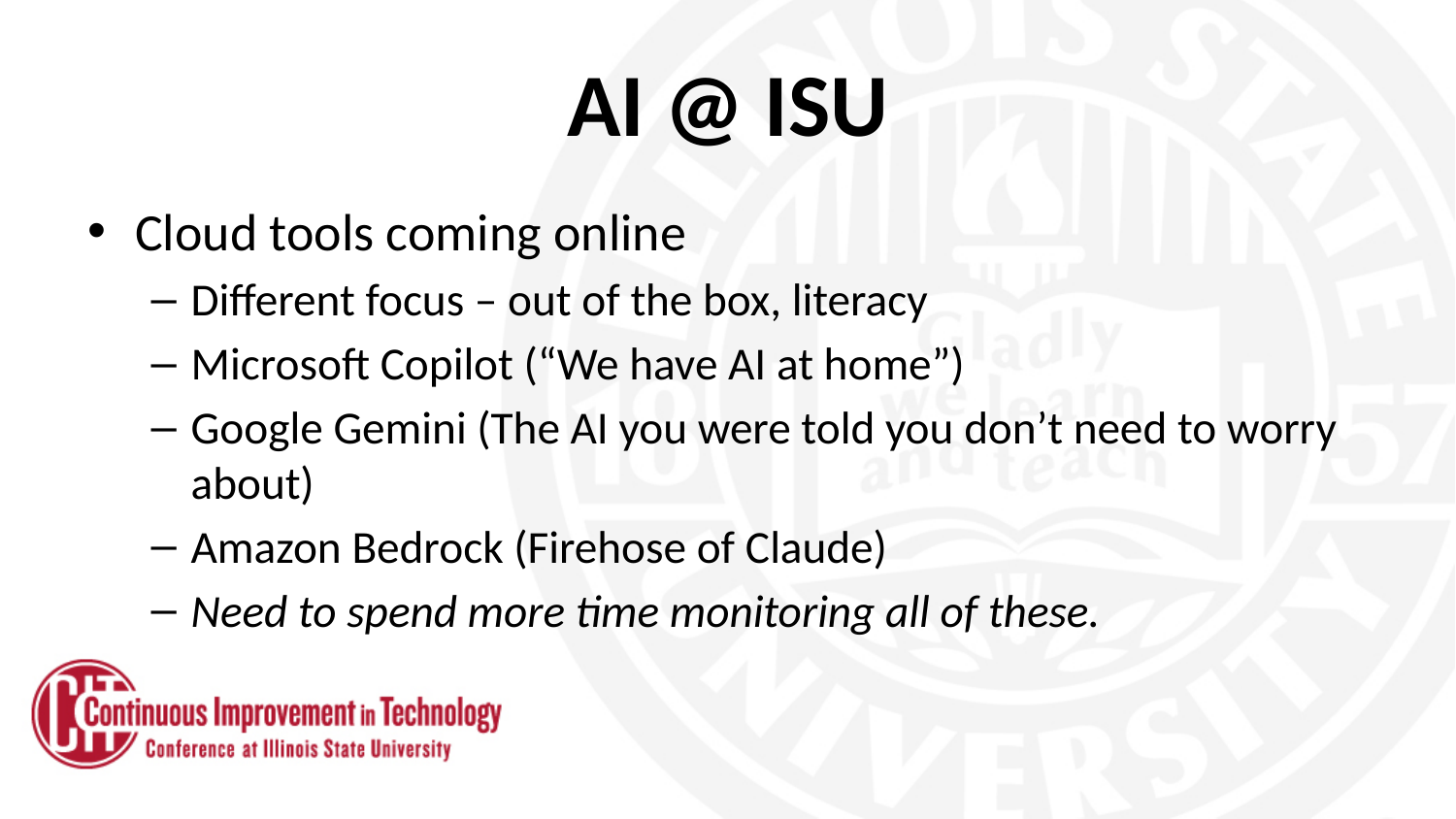

# AI @ ISU
Cloud tools coming online
Different focus – out of the box, literacy
Microsoft Copilot (“We have AI at home”)
Google Gemini (The AI you were told you don’t need to worry about)
Amazon Bedrock (Firehose of Claude)
Need to spend more time monitoring all of these.